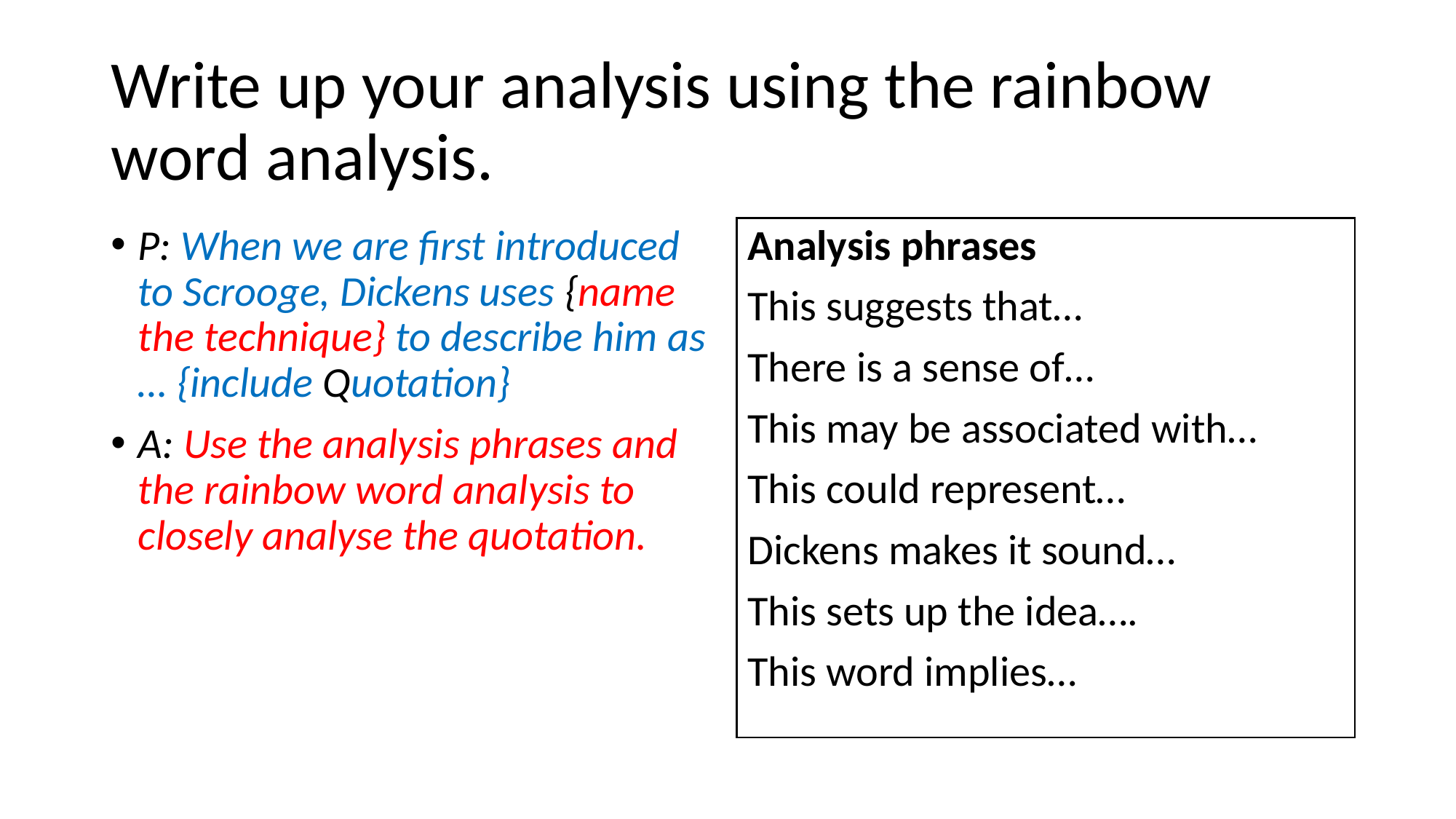

# Write up your analysis using the rainbow word analysis.
P: When we are first introduced to Scrooge, Dickens uses {name the technique} to describe him as … {include Quotation}
A: Use the analysis phrases and the rainbow word analysis to closely analyse the quotation.

Analysis phrases
This suggests that…
There is a sense of…
This may be associated with…
This could represent…
Dickens makes it sound…
This sets up the idea….
This word implies…